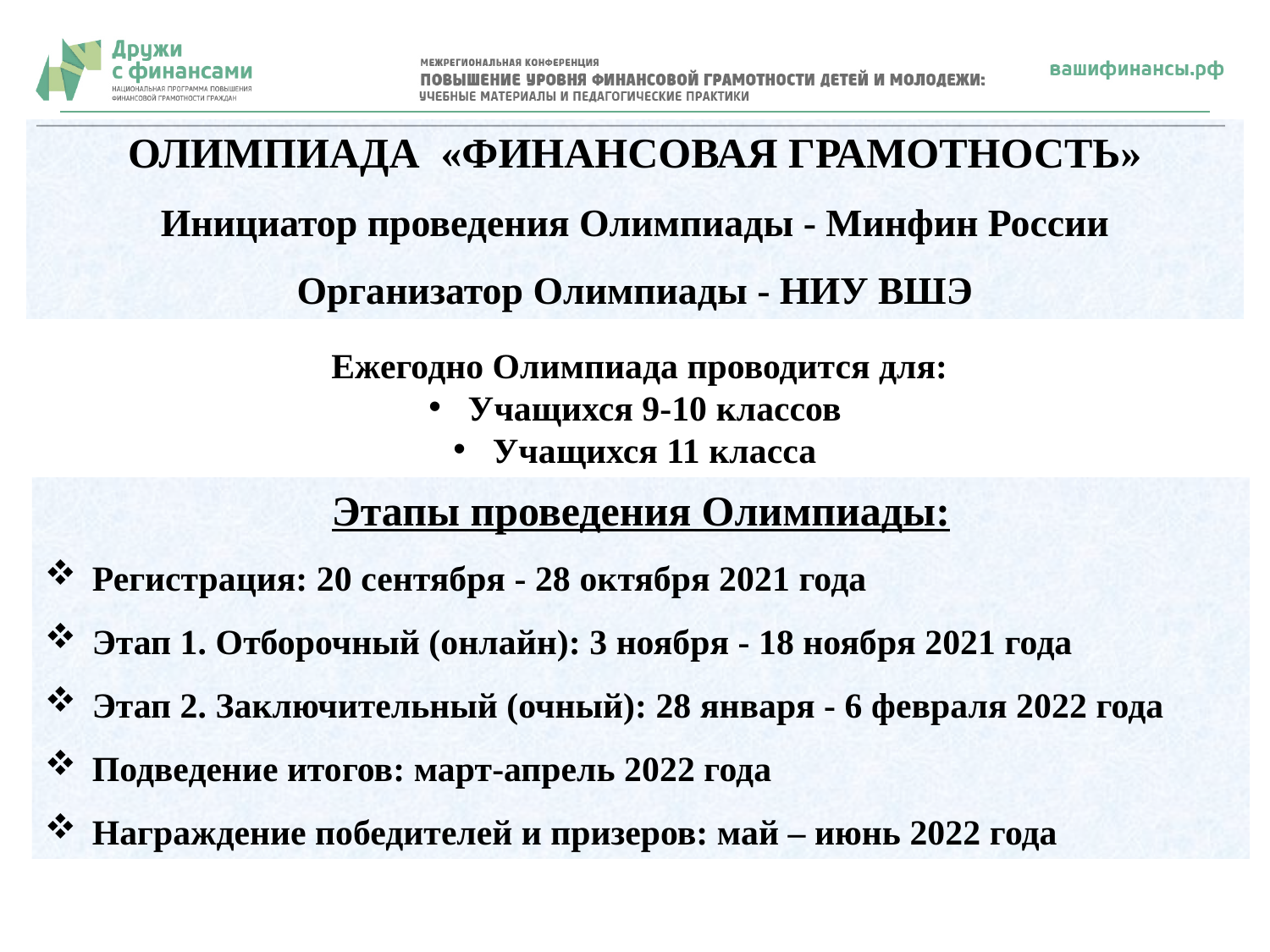

ОЛИМПИАДА  «ФИНАНСОВАЯ ГРАМОТНОСТЬ»
Инициатор проведения Олимпиады - Минфин России
Организатор Олимпиады - НИУ ВШЭ
 Ежегодно Олимпиада проводится для:
Учащихся 9-10 классов
Учащихся 11 класса
Этапы проведения Олимпиады:
Регистрация: 20 сентября - 28 октября 2021 года
Этап 1. Отборочный (онлайн): 3 ноября - 18 ноября 2021 года
Этап 2. Заключительный (очный): 28 января - 6 февраля 2022 года
Подведение итогов: март-апрель 2022 года
Награждение победителей и призеров: май – июнь 2022 года